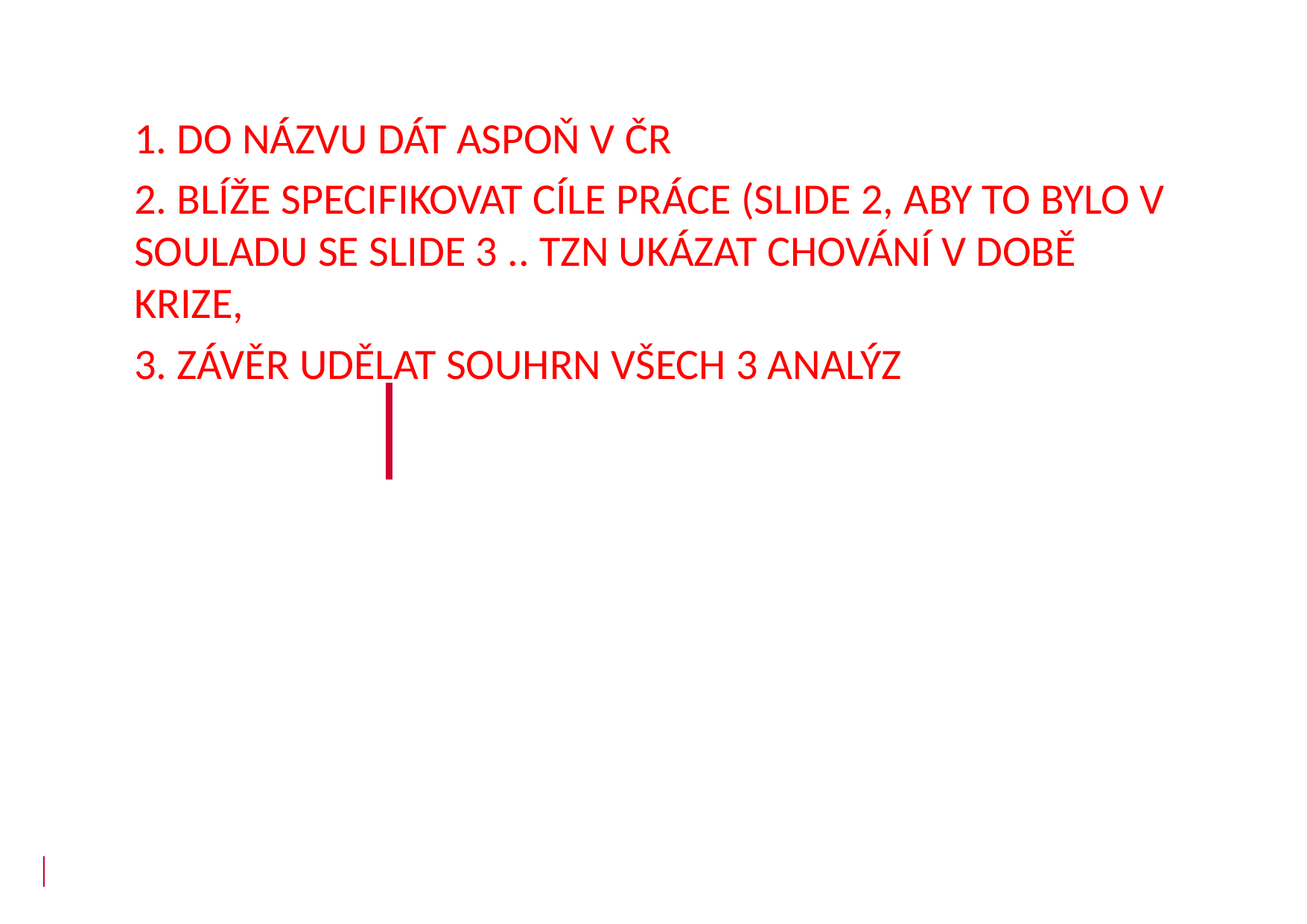

1. Do názvu dát aspoň v ČR
2. Blíže specifikovat cíle práce (slide 2, aby to bylo v souladu se slide 3 .. Tzn ukázat chování v době krize,
3. Závěr udělat souhrn všech 3 analýz